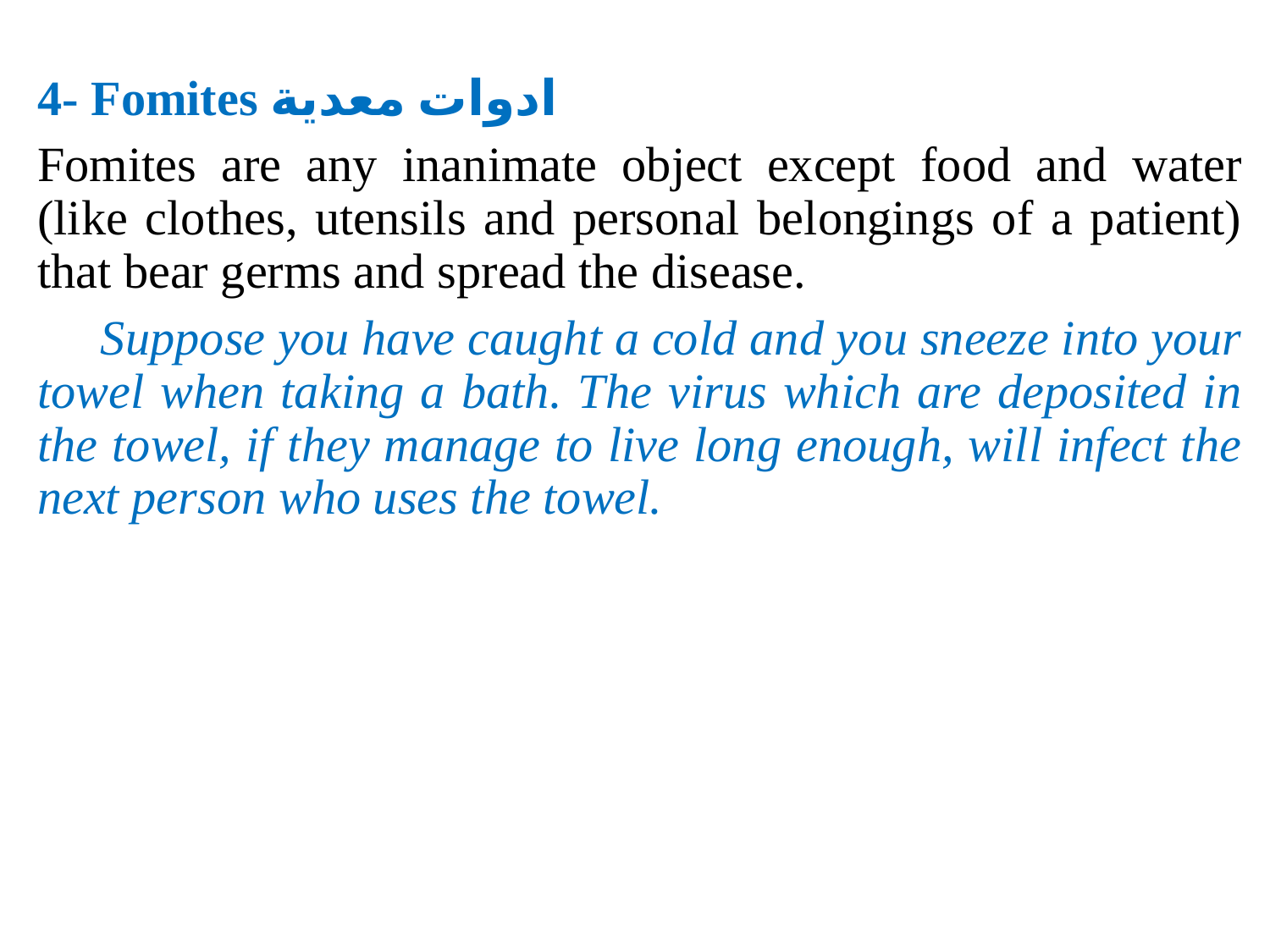

4- Fomites ادوات معدية
Fomites are any inanimate object except food and water (like clothes, utensils and personal belongings of a patient) that bear germs and spread the disease.
     Suppose you have caught a cold and you sneeze into your towel when taking a bath. The virus which are deposited in the towel, if they manage to live long enough, will infect the next person who uses the towel.